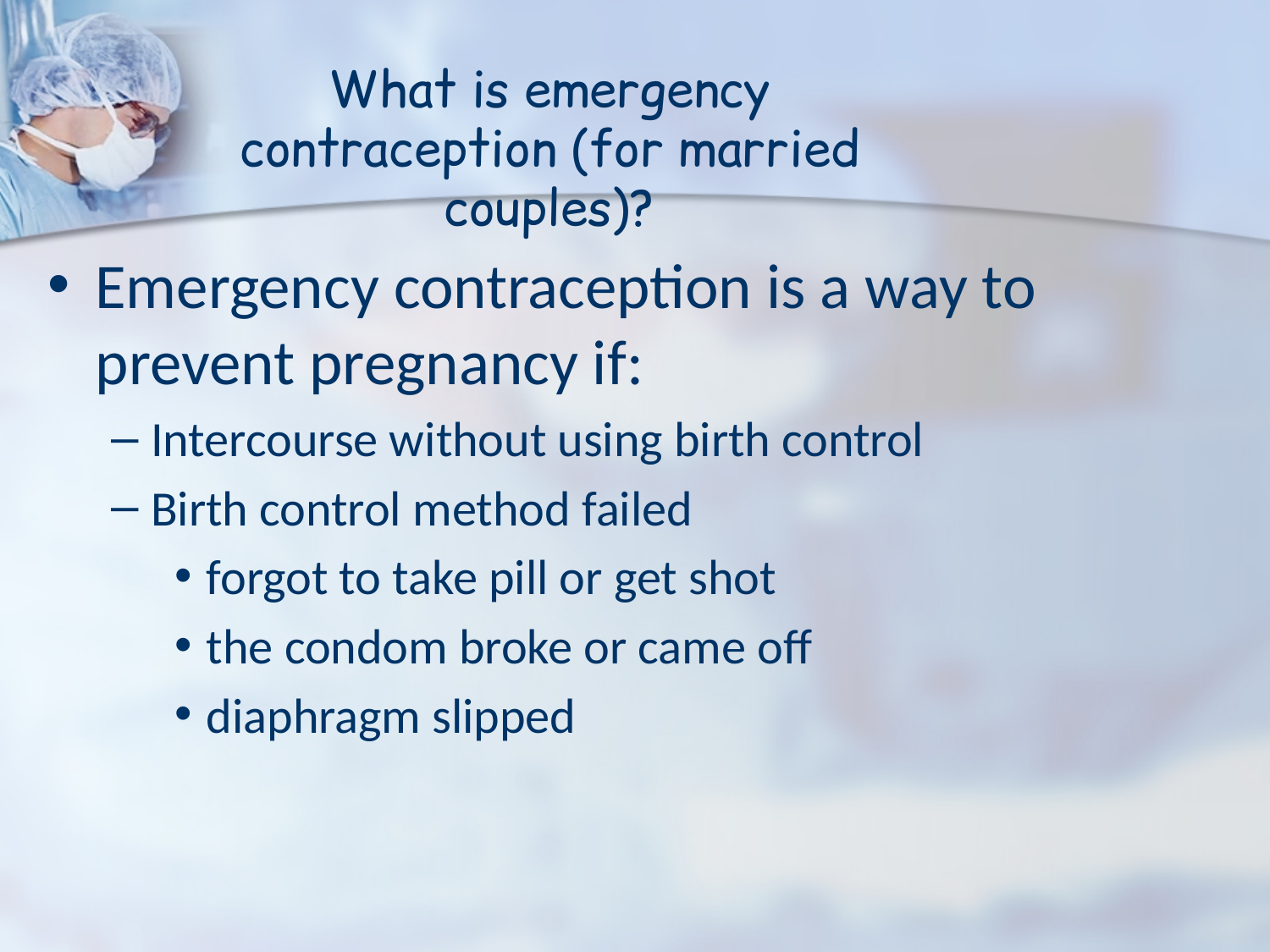

What is emergency contraception (for married couples)?
Emergency contraception is a way to prevent pregnancy if:
Intercourse without using birth control
Birth control method failed
forgot to take pill or get shot
the condom broke or came off
diaphragm slipped